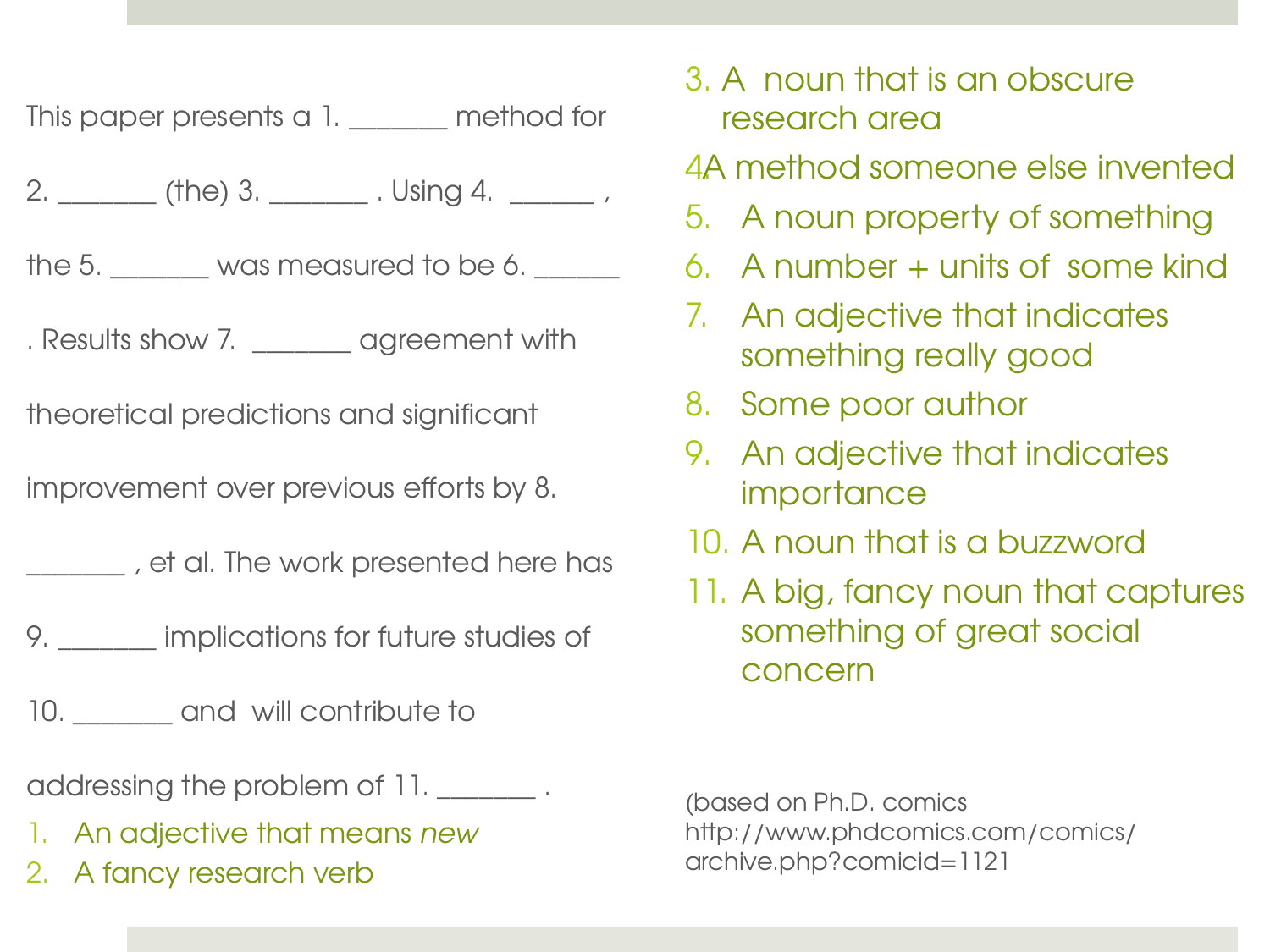

This paper presents a 1. _______ method for 2. _______ (the) 3. _______ . Using 4.  ______ , the 5. _______ was measured to be 6. ______ . Results show 7.  _______ agreement with theoretical predictions and significant improvement over previous efforts by 8. _______ , et al. The work presented here has 9. _______ implications for future studies of 10. _______ and  will contribute to addressing the problem of 11. _______ .
An adjective that means new
A fancy research verb

A  noun that is an obscure research area
 A method someone else invented
A noun property of something
A number + units of  some kind
An adjective that indicates something really good
Some poor author
An adjective that indicates importance
A noun that is a buzzword
A big, fancy noun that captures something of great social concern

(based on Ph.D. comics
http://www.phdcomics.com/comics/archive.php?comicid=1121